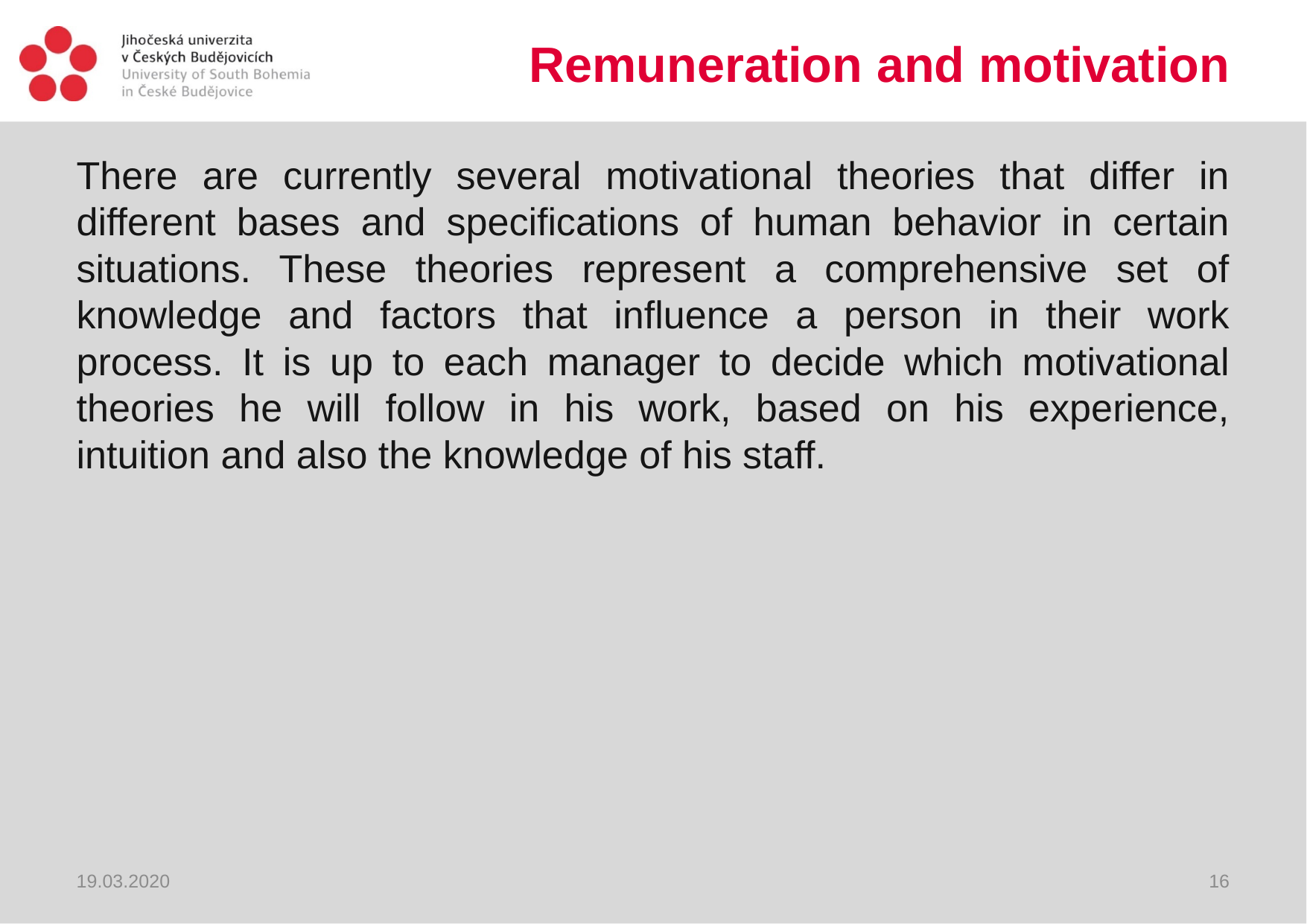

# Remuneration and motivation
There are currently several motivational theories that differ in different bases and specifications of human behavior in certain situations. These theories represent a comprehensive set of knowledge and factors that influence a person in their work process. It is up to each manager to decide which motivational theories he will follow in his work, based on his experience, intuition and also the knowledge of his staff.
19.03.2020
16